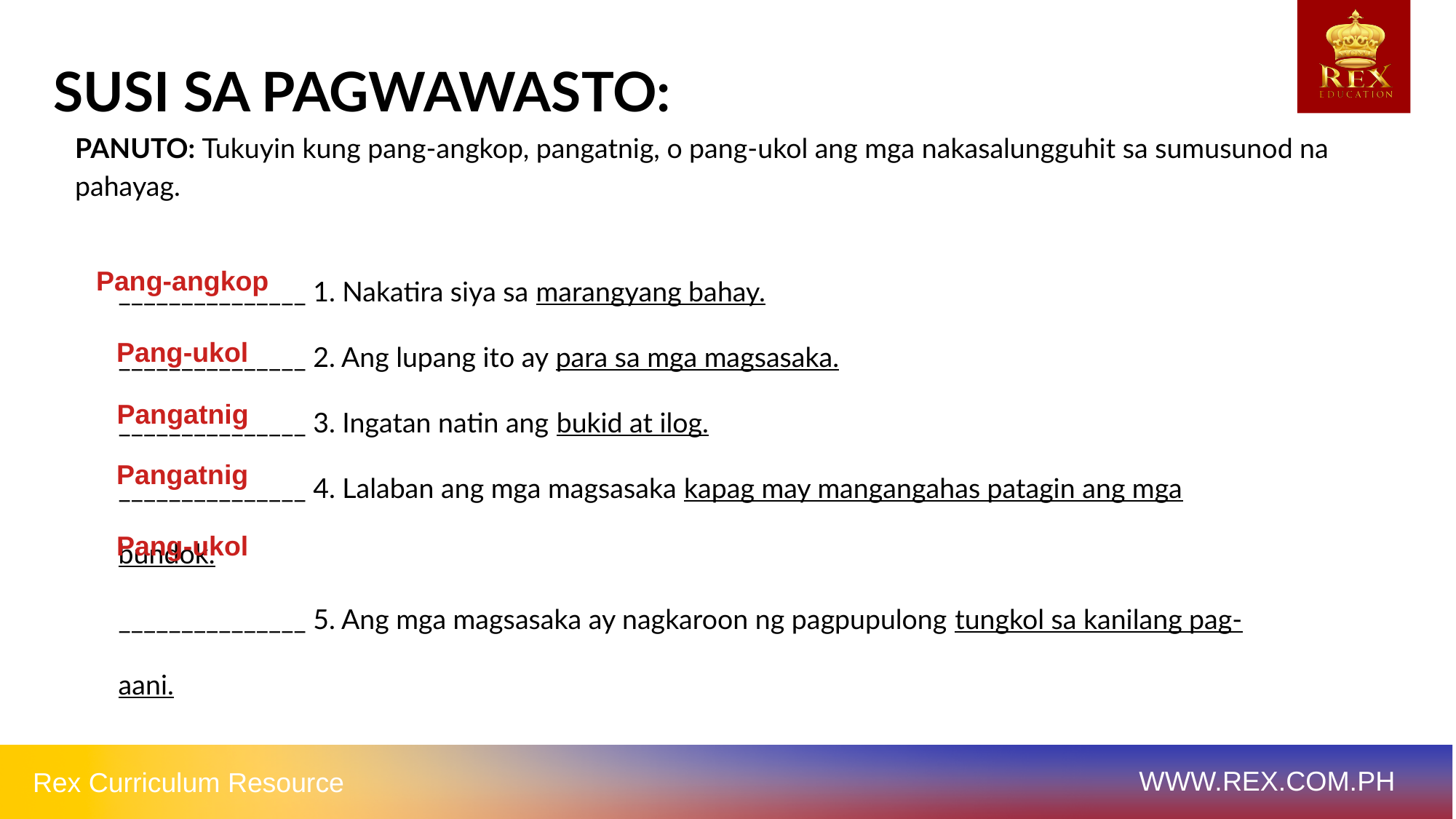

PANUTO: Tukuyin kung pang-angkop, pangatnig, o pang-ukol ang mga nakasalungguhit sa sumusunod na pahayag.
SUSI SA PAGWAWASTO:

_______________ 1. Nakatira siya sa marangyang bahay.
_______________ 2. Ang lupang ito ay para sa mga magsasaka.
_______________ 3. Ingatan natin ang bukid at ilog.
_______________ 4. Lalaban ang mga magsasaka kapag may mangangahas patagin ang mga bundok.
_______________ 5. Ang mga magsasaka ay nagkaroon ng pagpupulong tungkol sa kanilang pag-aani.
Pang-angkop
Pang-ukol

Pangatnig
Pangatnig
Pang-ukol